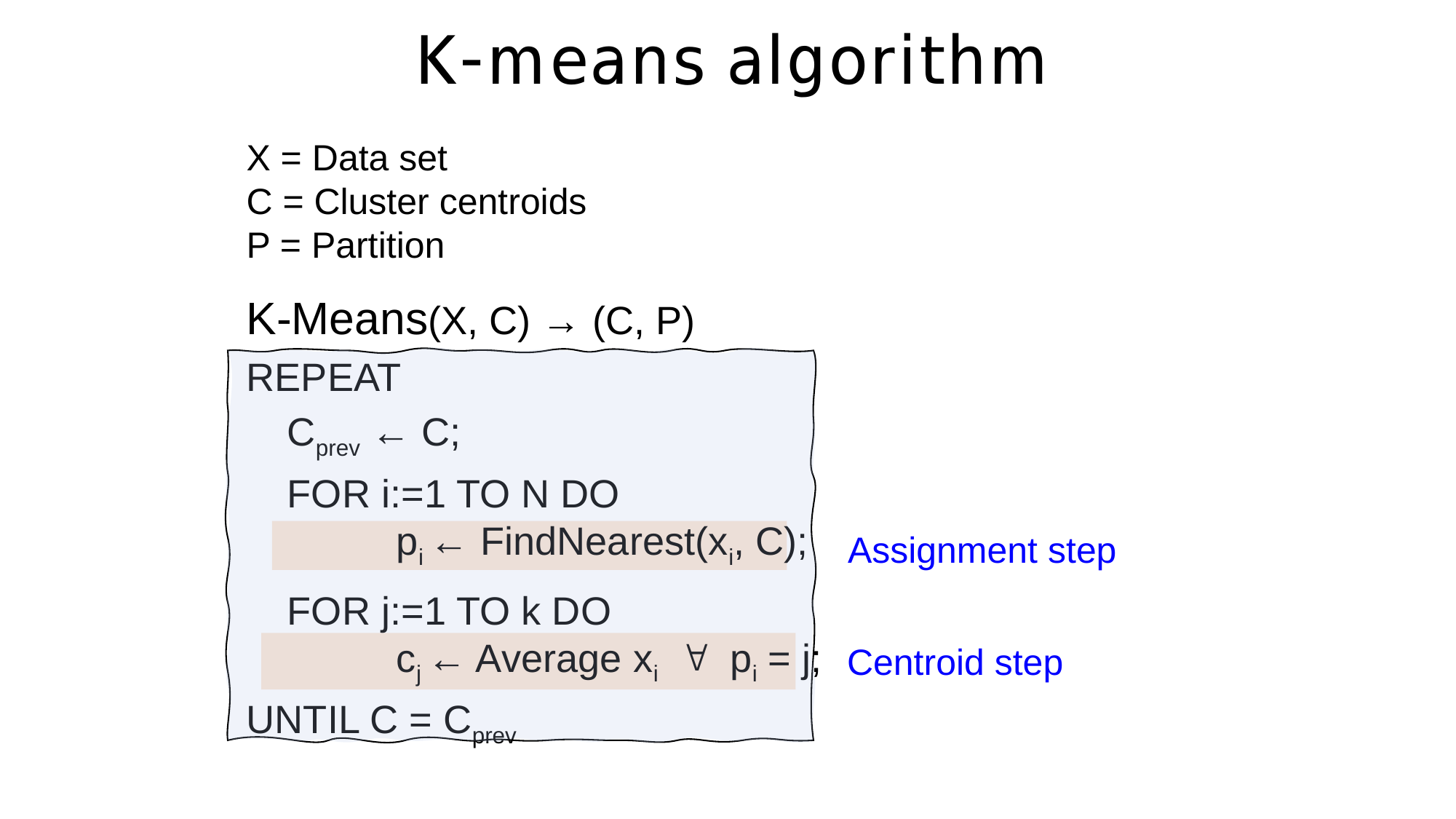

K-means algorithm
X = Data set
C = Cluster centroids
P = Partition
K-Means(X, C) → (C, P)
REPEAT
	Cprev ← C;
	FOR i:=1 TO N DO			pi ← FindNearest(xi, C);
	FOR j:=1 TO k DO
		cj ← Average xi  ∀  pi = j;
UNTIL C = Cprev

Assignment step

Centroid step